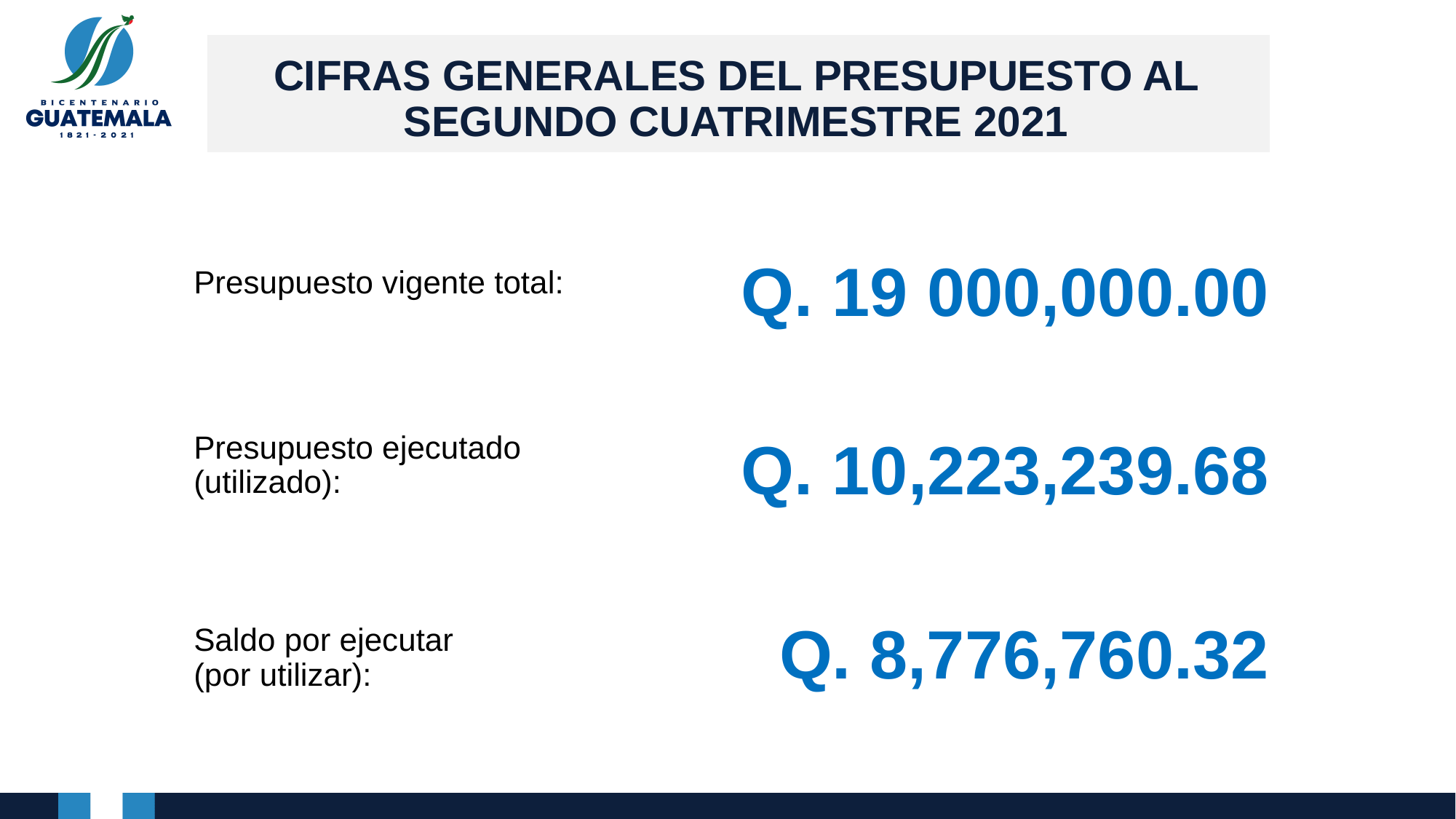

# CIFRAS GENERALES DEL PRESUPUESTO AL SEGUNDO CUATRIMESTRE 2021

Q. 19 000,000.00

Presupuesto vigente total:

Presupuesto ejecutado (utilizado):

Saldo por ejecutar
(por utilizar):

Q. 10,223,239.68

Q. 8,776,760.32